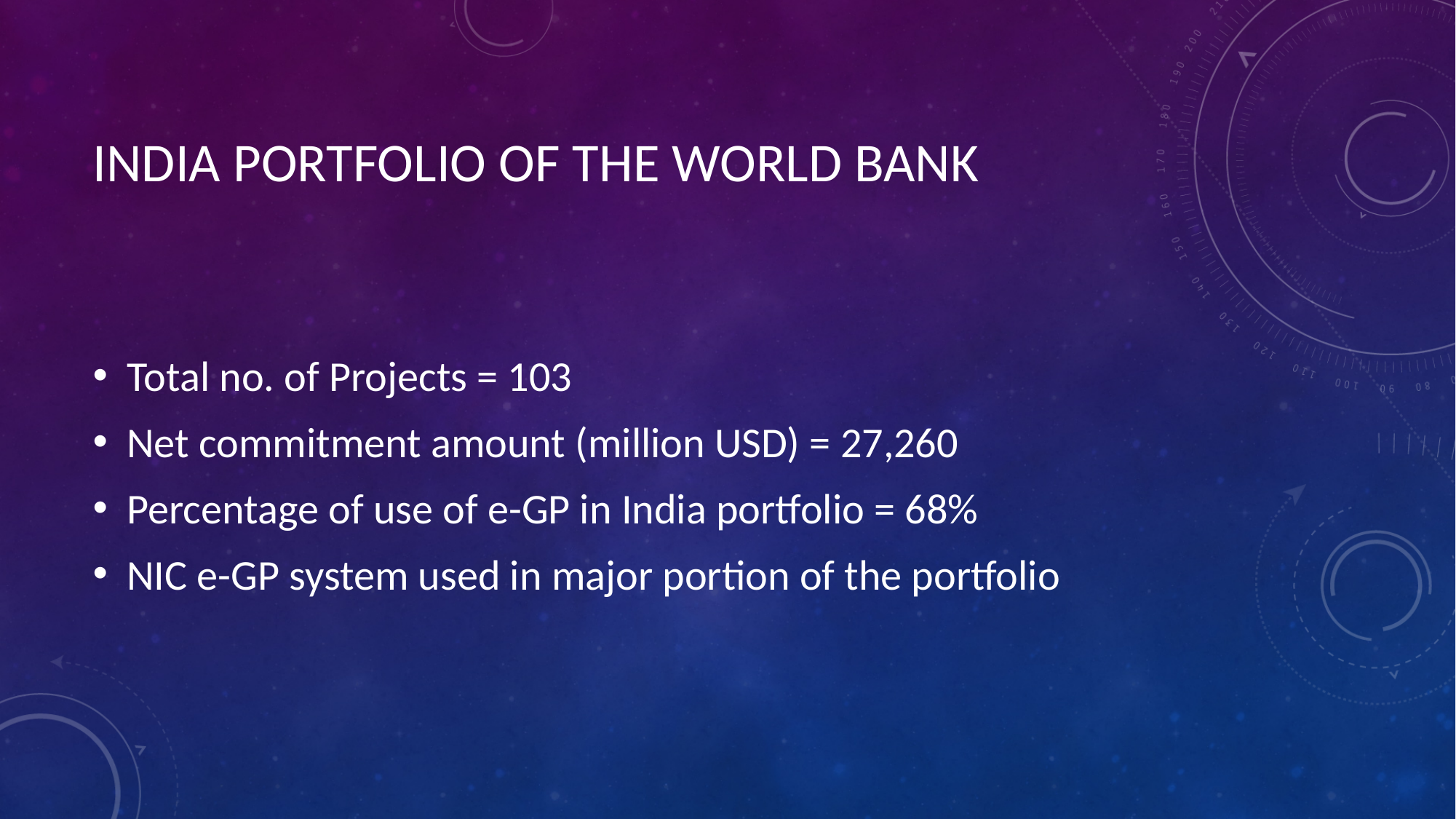

# India Portfolio OF THE WORLD BANK
Total no. of Projects = 103
Net commitment amount (million USD) = 27,260
Percentage of use of e-GP in India portfolio = 68%
NIC e-GP system used in major portion of the portfolio